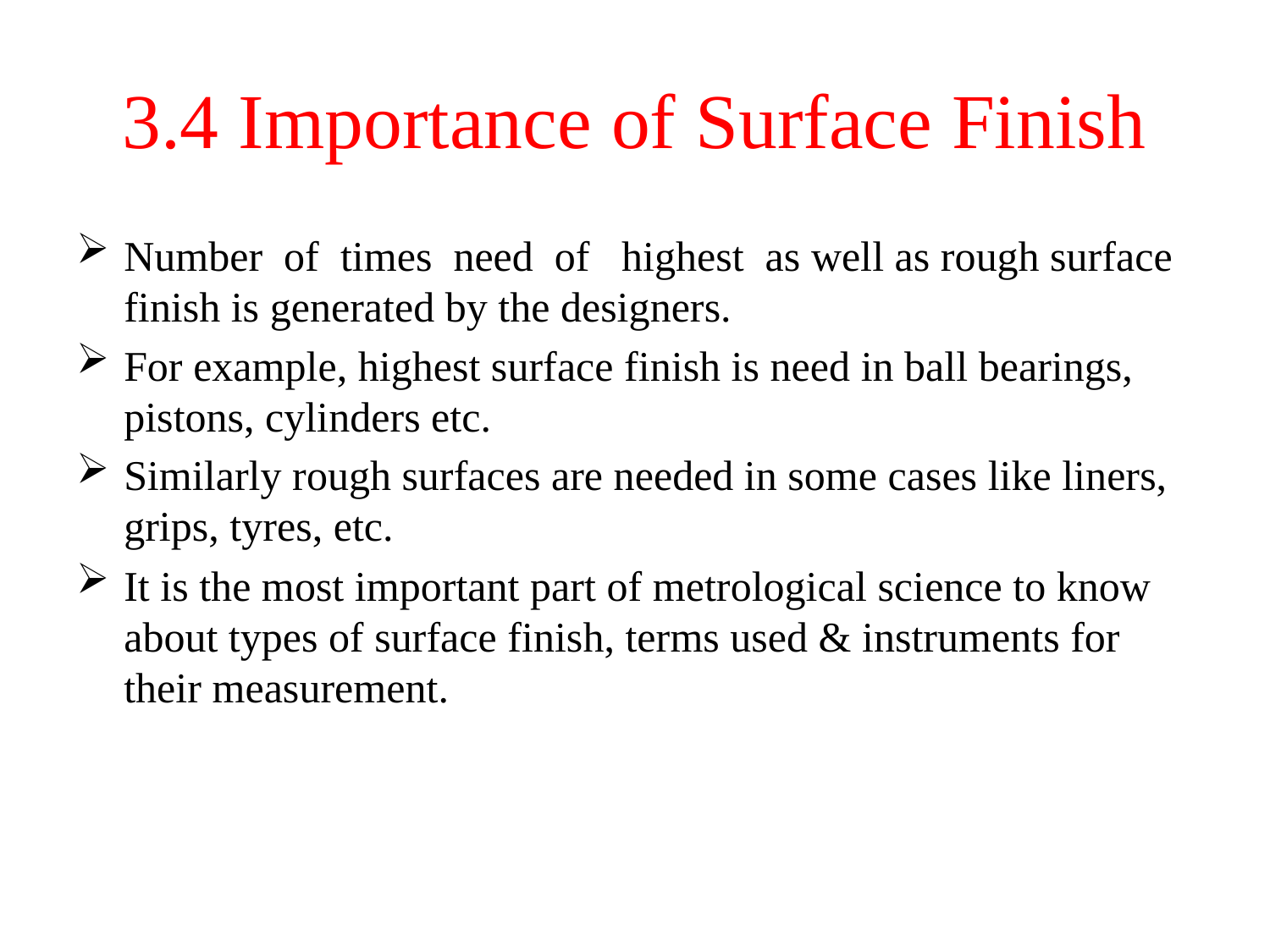

# 3.4 Importance of Surface Finish
Number  of  times  need  of   highest  as well as rough surface finish is generated by the designers.
For example, highest surface finish is need in ball bearings, pistons, cylinders etc.
Similarly rough surfaces are needed in some cases like liners, grips, tyres, etc.
It is the most important part of metrological science to know about types of surface finish, terms used & instruments for their measurement.